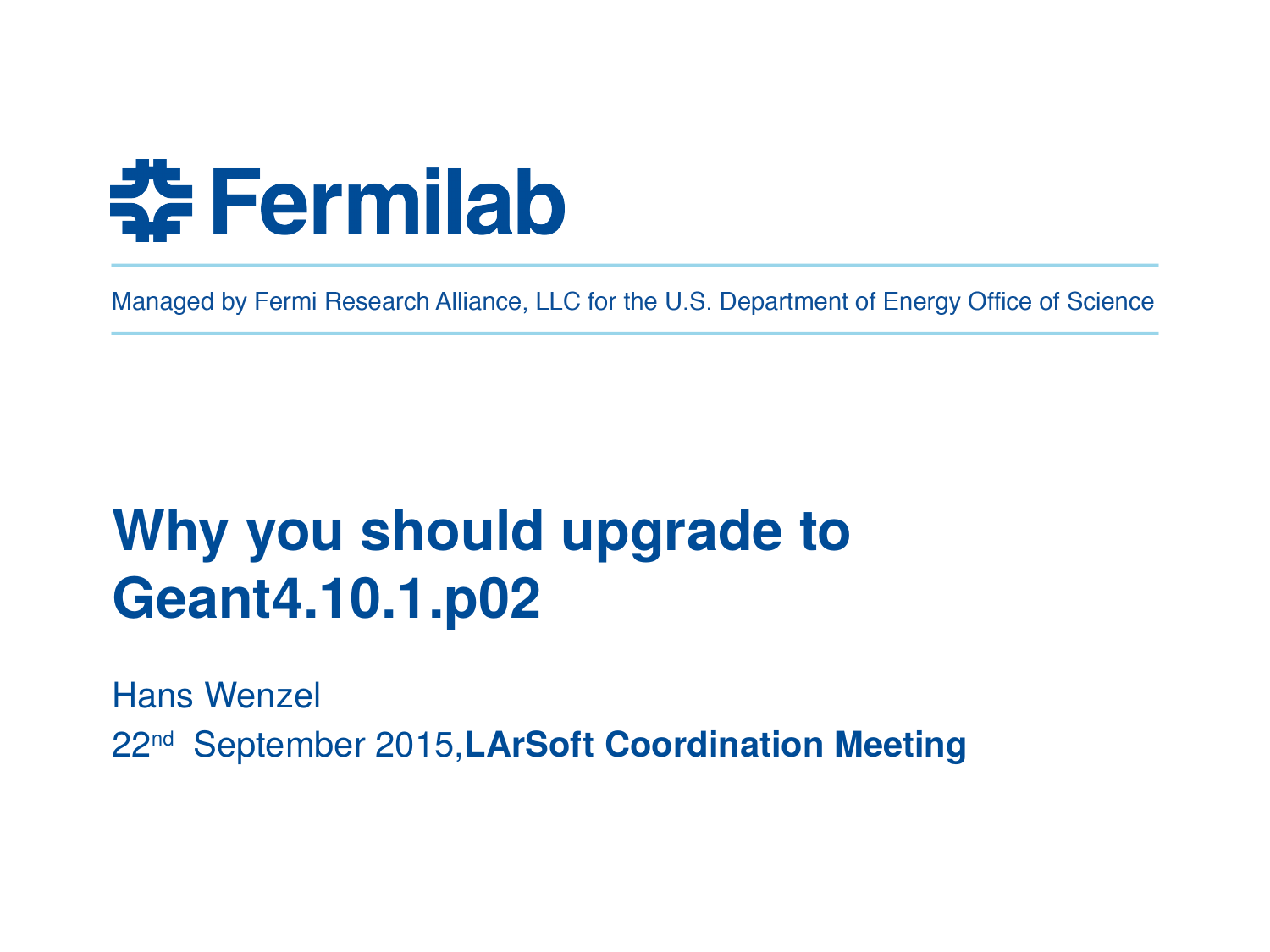

# Why you should upgrade to Geant4.10.1.p02
Hans Wenzel
22nd  September 2015,LArSoft Coordination Meeting